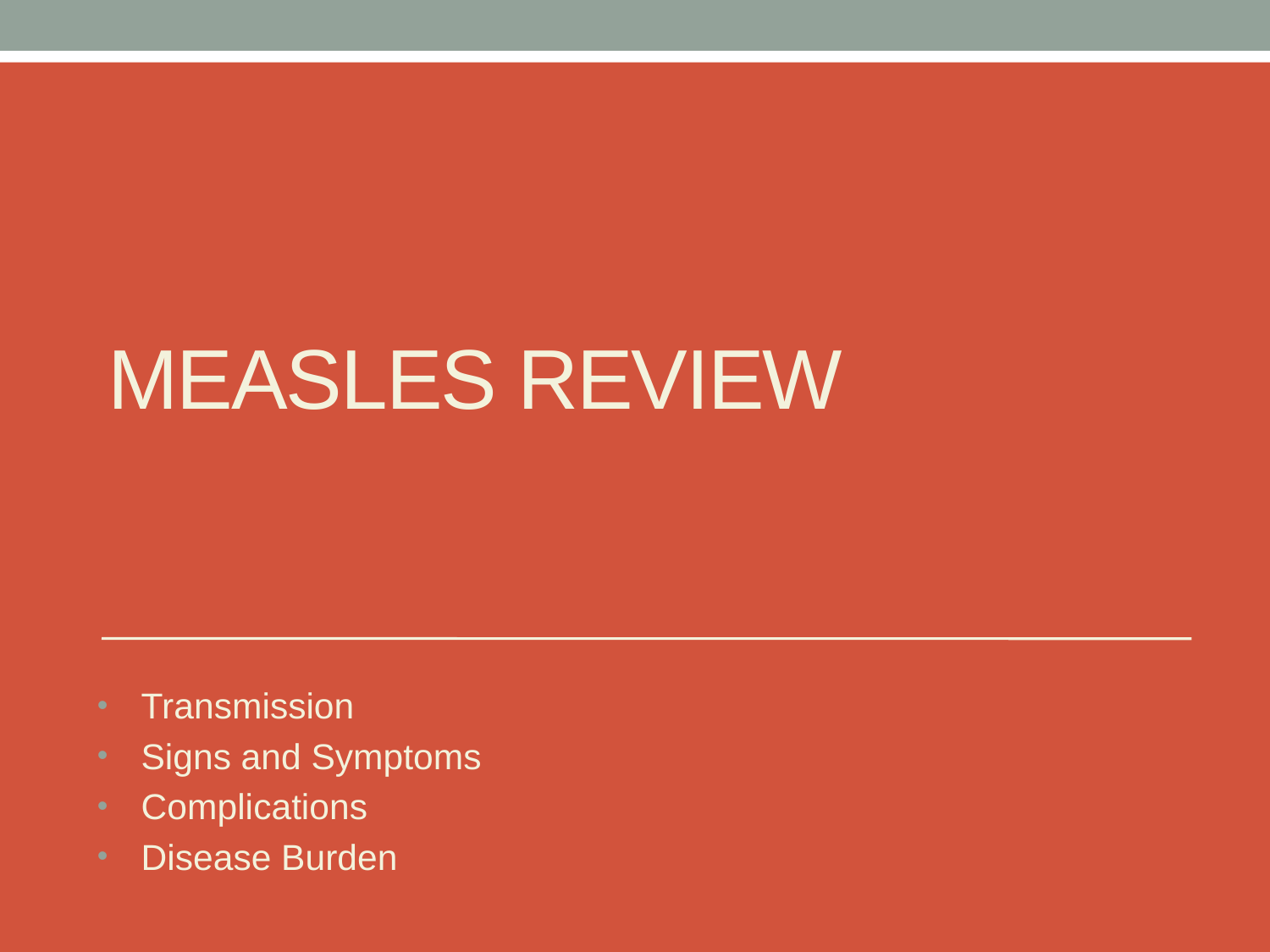

# Measles Review
Transmission
Signs and Symptoms
Complications
Disease Burden